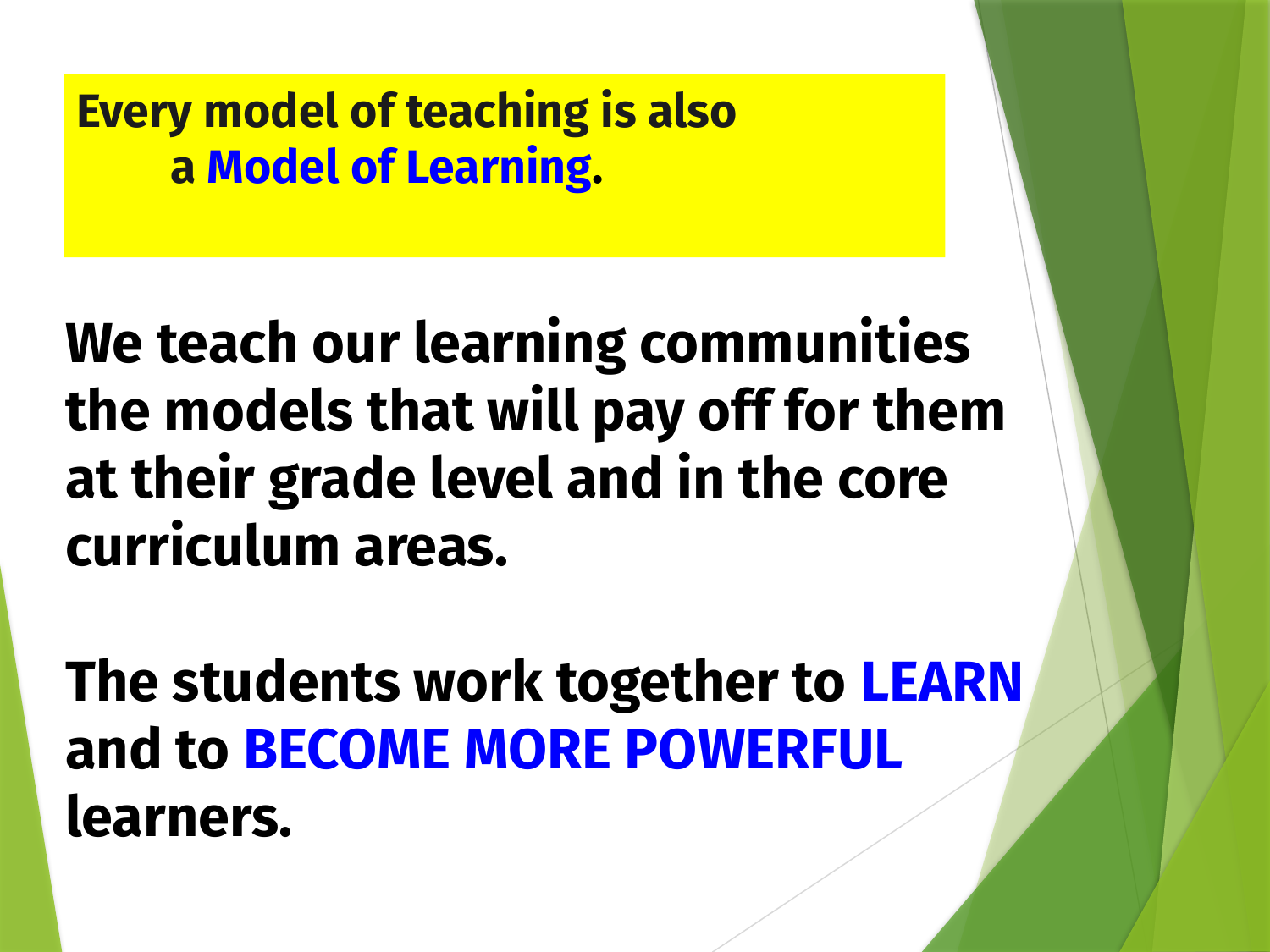

# Every model of teaching is also a Model of Learning.

We teach our learning communities the models that will pay off for them at their grade level and in the core curriculum areas.

The students work together to LEARN and to BECOME MORE POWERFUL learners.